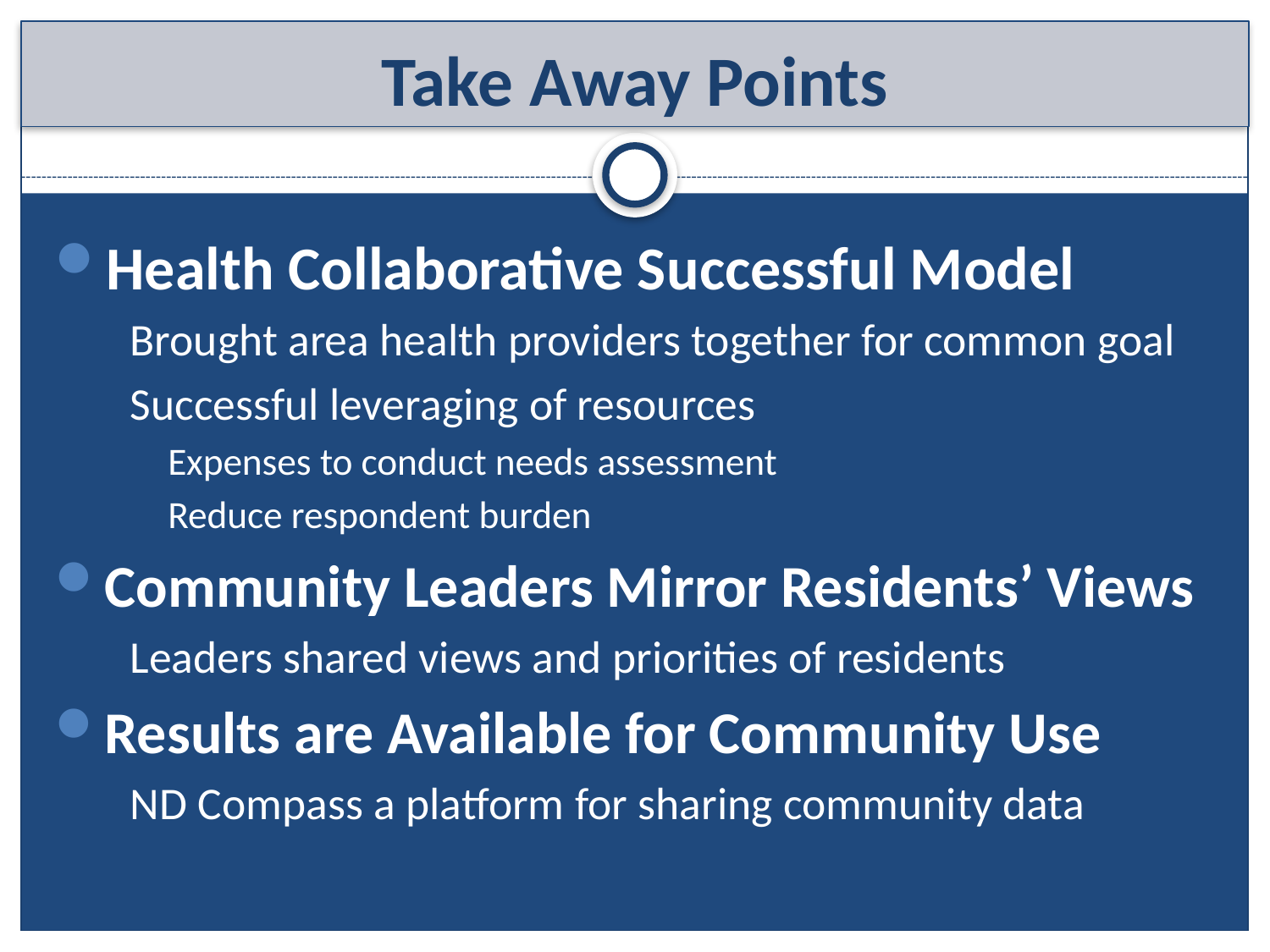

# Take Away Points
Health Collaborative Successful Model
Brought area health providers together for common goal
Successful leveraging of resources
Expenses to conduct needs assessment
Reduce respondent burden
Community Leaders Mirror Residents’ Views
Leaders shared views and priorities of residents
Results are Available for Community Use
ND Compass a platform for sharing community data